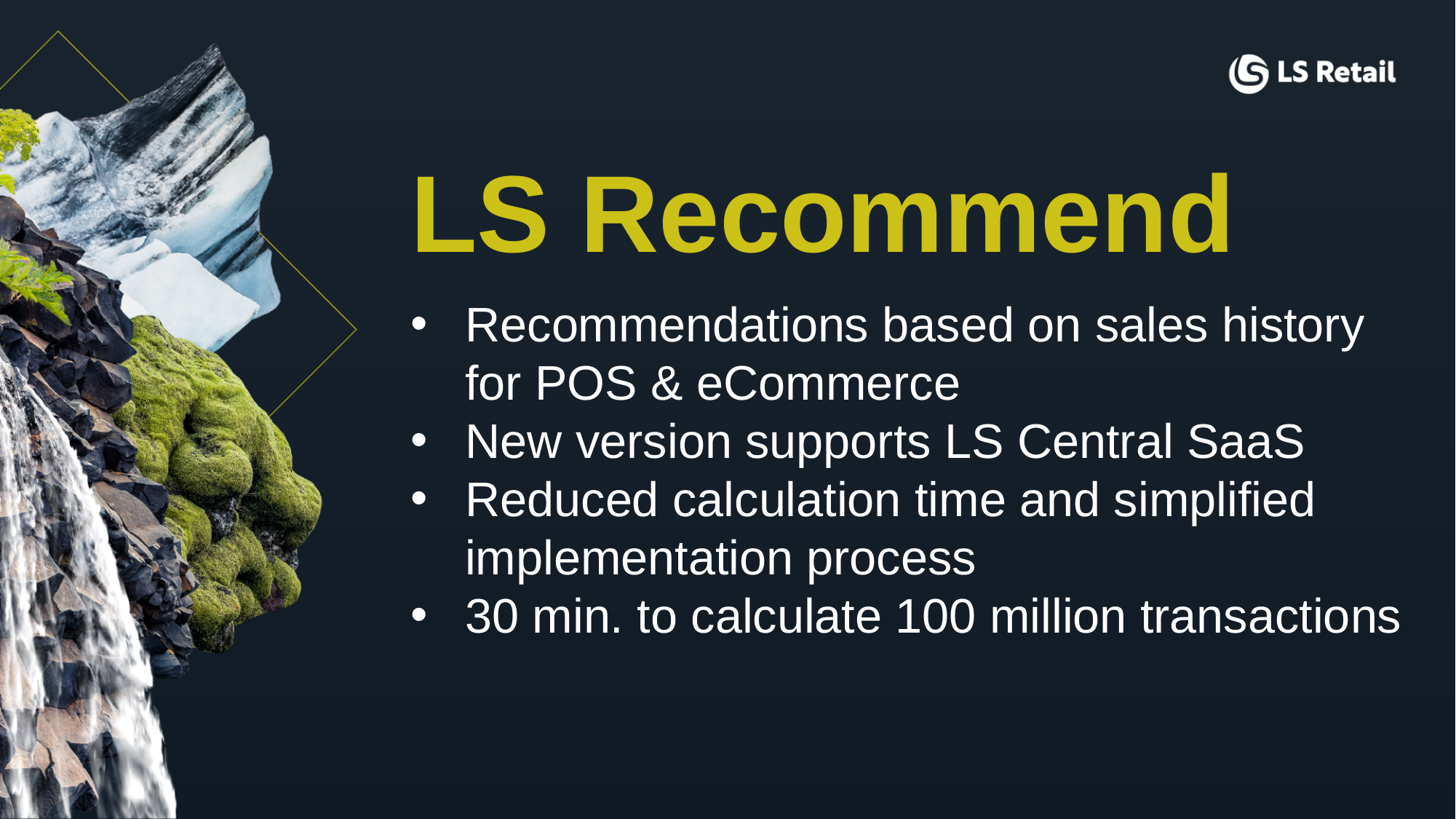

LS Recommend
Recommendations based on sales history
for POS & eCommerce
New version supports LS Central SaaS
Reduced calculation time and simplified implementation process
30 min. to calculate 100 million transactions